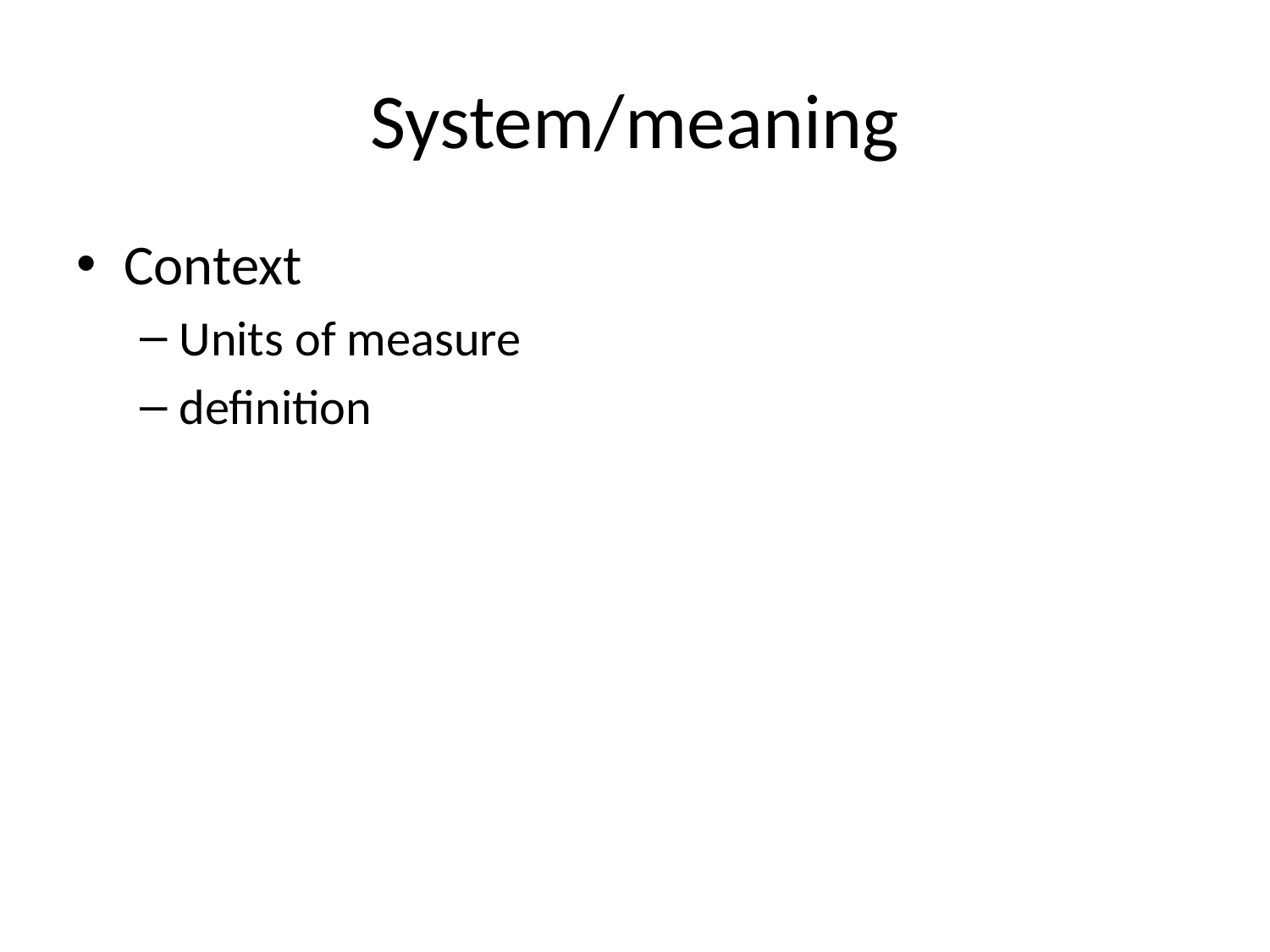

# System/meaning
Context
Units of measure
definition